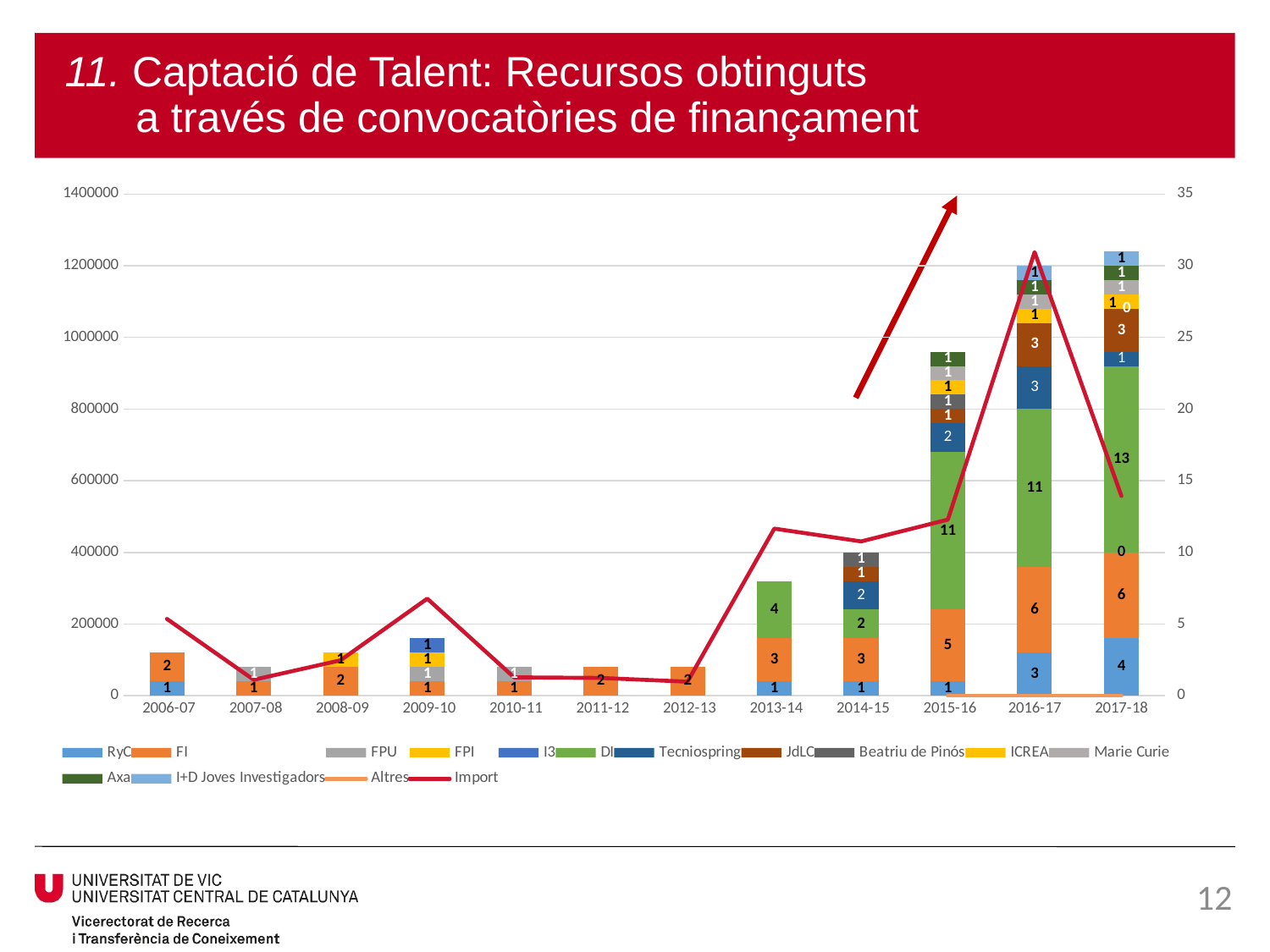

# 11. Captació de Talent: Recursos obtinguts a través de convocatòries de finançament

### Chart

| Category | RyC | FI | FPU | FPI | I3 | DI | Tecniospring | JdLC | Beatriu de Pinós | ICREA | Marie Curie | Axa | I+D Joves Investigadors | Altres | Import |
|---|---|---|---|---|---|---|---|---|---|---|---|---|---|---|---|
|  2006-07 | 1.0 | 2.0 | None | None | None | None | None | None | None | None | None | None | None | None | 214056.0 |
|  2007-08 | None | 1.0 | 1.0 | None | None | None | None | None | None | None | None | None | None | None | 44202.0 |
|  2008-09 | None | 2.0 | None | 1.0 | None | None | None | None | None | None | None | None | None | None | 98656.92 |
|  2009-10 | None | 1.0 | 1.0 | 1.0 | 1.0 | None | None | None | None | None | None | None | None | None | 270760.8 |
|  2010-11 | None | 1.0 | 1.0 | None | None | None | None | None | None | None | None | None | None | None | 50998.8 |
|  2011-12 | None | 2.0 | None | None | None | None | None | None | None | None | None | None | None | None | 49377.8 |
|  2012-13 | None | 2.0 | None | None | None | None | None | None | None | None | None | None | None | None | 38930.48 |
|  2013-14 | 1.0 | 3.0 | None | None | None | 4.0 | None | None | None | None | None | None | None | None | 466163.6 |
|  2014-15 | 1.0 | 3.0 | None | None | None | 2.0 | 2.0 | 1.0 | 1.0 | None | None | None | None | None | 430425.0 |
|  2015-16 | 1.0 | 5.0 | None | None | None | 11.0 | 2.0 | 1.0 | 1.0 | 1.0 | 1.0 | 1.0 | None | 3.0 | 491249.39 |
| 2016-17 | 3.0 | 6.0 | None | None | None | 11.0 | 3.0 | 3.0 | None | 1.0 | 1.0 | 1.0 | 1.0 | 2.0 | 1237974.4100000001 |
| 2017-18 | 4.0 | 6.0 | 0.0 | None | 0.0 | 13.0 | 1.0 | 3.0 | 0.0 | 1.0 | 1.0 | 1.0 | 1.0 | 1.0 | 557395.8200000001 |
12